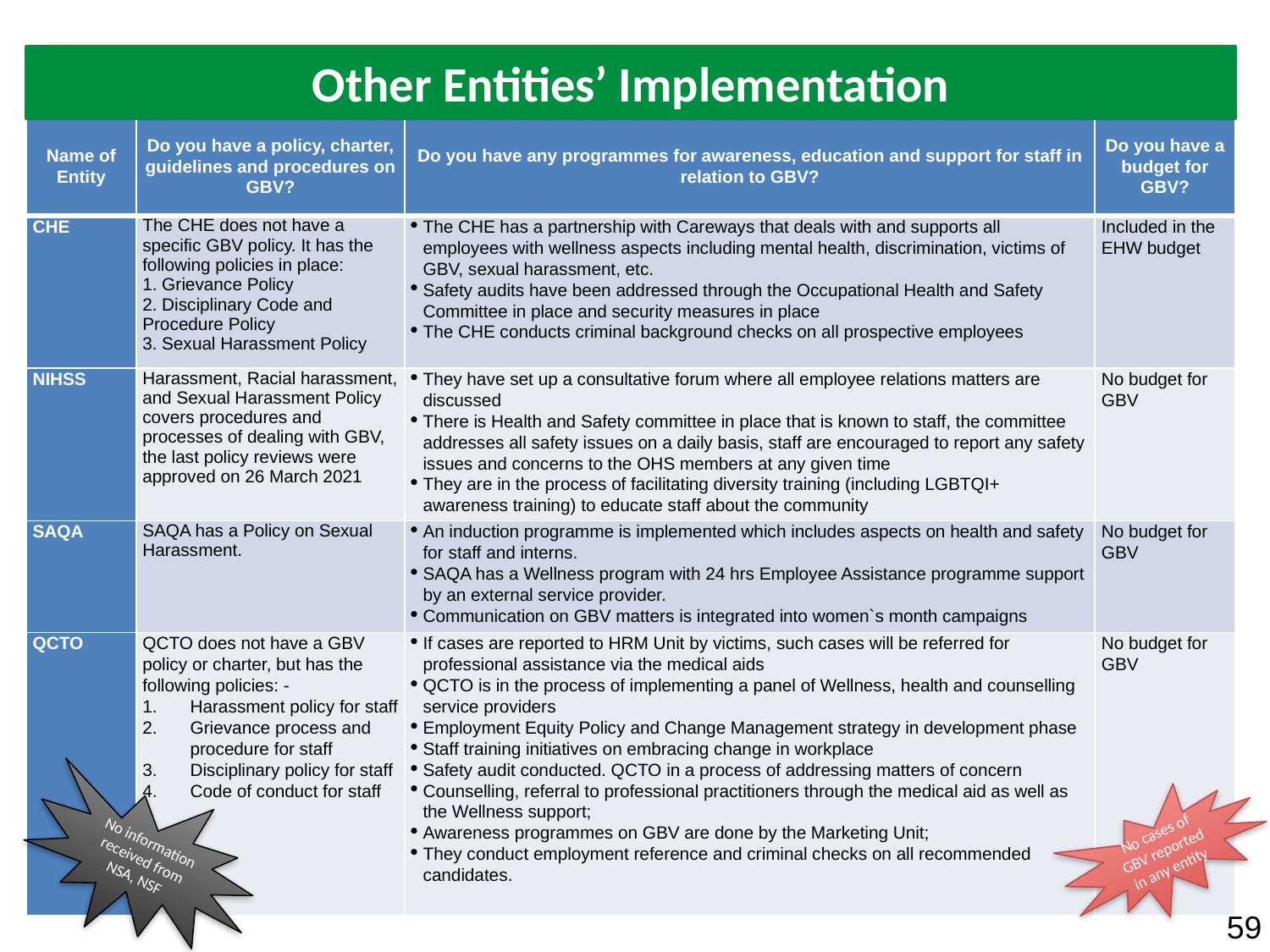

Other Entities’ Implementation
| Name of Entity | Do you have a policy, charter, guidelines and procedures on GBV? | Do you have any programmes for awareness, education and support for staff in relation to GBV? | Do you have a budget for GBV? |
| --- | --- | --- | --- |
| CHE | The CHE does not have a specific GBV policy. It has the following policies in place: 1. Grievance Policy 2. Disciplinary Code and Procedure Policy 3. Sexual Harassment Policy | The CHE has a partnership with Careways that deals with and supports all employees with wellness aspects including mental health, discrimination, victims of GBV, sexual harassment, etc. Safety audits have been addressed through the Occupational Health and Safety Committee in place and security measures in place The CHE conducts criminal background checks on all prospective employees | Included in the EHW budget |
| NIHSS | Harassment, Racial harassment, and Sexual Harassment Policy covers procedures and processes of dealing with GBV, the last policy reviews were approved on 26 March 2021 | They have set up a consultative forum where all employee relations matters are discussed There is Health and Safety committee in place that is known to staff, the committee addresses all safety issues on a daily basis, staff are encouraged to report any safety issues and concerns to the OHS members at any given time They are in the process of facilitating diversity training (including LGBTQI+ awareness training) to educate staff about the community | No budget for GBV |
| SAQA | SAQA has a Policy on Sexual Harassment. | An induction programme is implemented which includes aspects on health and safety for staff and interns. SAQA has a Wellness program with 24 hrs Employee Assistance programme support by an external service provider. Communication on GBV matters is integrated into women`s month campaigns | No budget for GBV |
| QCTO | QCTO does not have a GBV policy or charter, but has the following policies: - Harassment policy for staff Grievance process and procedure for staff Disciplinary policy for staff Code of conduct for staff | If cases are reported to HRM Unit by victims, such cases will be referred for professional assistance via the medical aids QCTO is in the process of implementing a panel of Wellness, health and counselling service providers Employment Equity Policy and Change Management strategy in development phase Staff training initiatives on embracing change in workplace Safety audit conducted. QCTO in a process of addressing matters of concern Counselling, referral to professional practitioners through the medical aid as well as the Wellness support; Awareness programmes on GBV are done by the Marketing Unit; They conduct employment reference and criminal checks on all recommended candidates. | No budget for GBV |
No information received from NSA, NSF
No cases of GBV reported in any entity
59
59